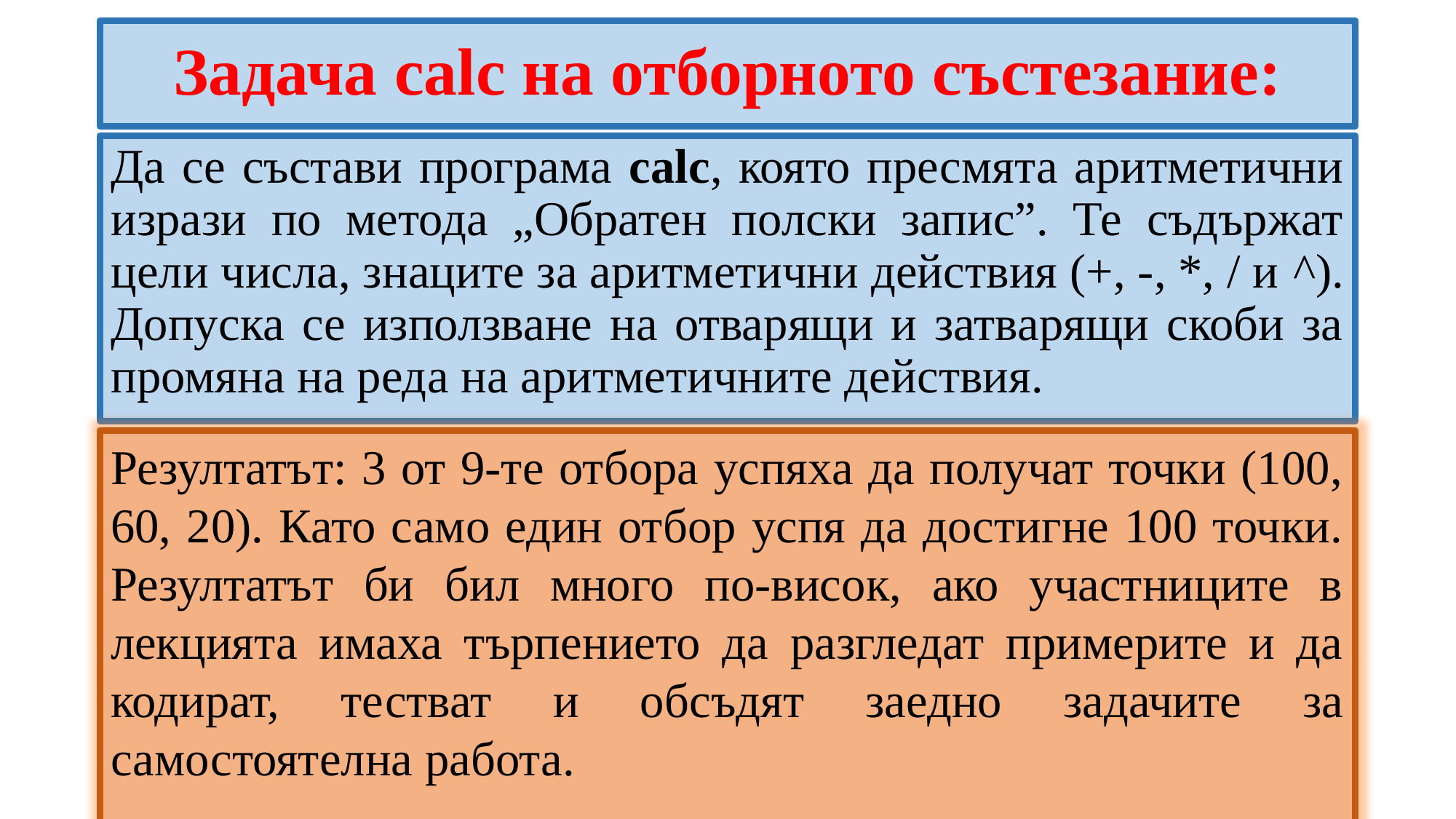

# Задача calc на отборното състезание:
Да се състави програма calc, която пресмята аритметични изрази по метода „Обратен полски запис”. Те съдържат цели числа, знаците за аритметични действия (+, -, *, / и ^). Допуска се използване на отварящи и затварящи скоби за промяна на реда на аритметичните действия.

Резултатът: 3 от 9-те отбора успяха да получат точки (100, 60, 20). Като само един отбор успя да достигне 100 точки. Резултатът би бил много по-висок, ако участниците в лекцията имаха търпението да разгледат примерите и да кодират, тестват и обсъдят заедно задачите за самостоятелна работа.